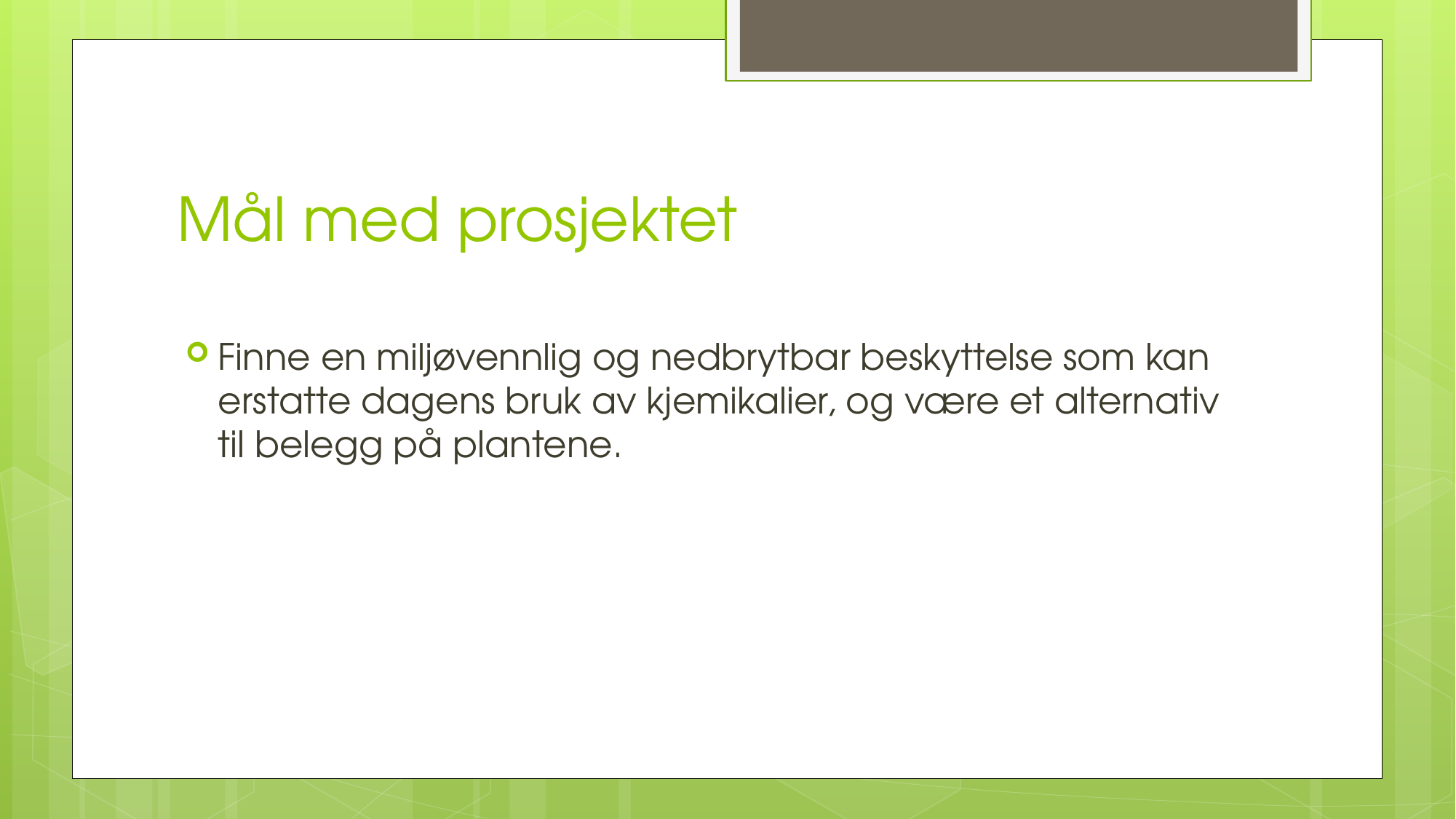

# Mål med prosjektet

Finne en miljøvennlig og nedbrytbar beskyttelse som kan erstatte dagens bruk av kjemikalier, og være et alternativ til belegg på plantene.